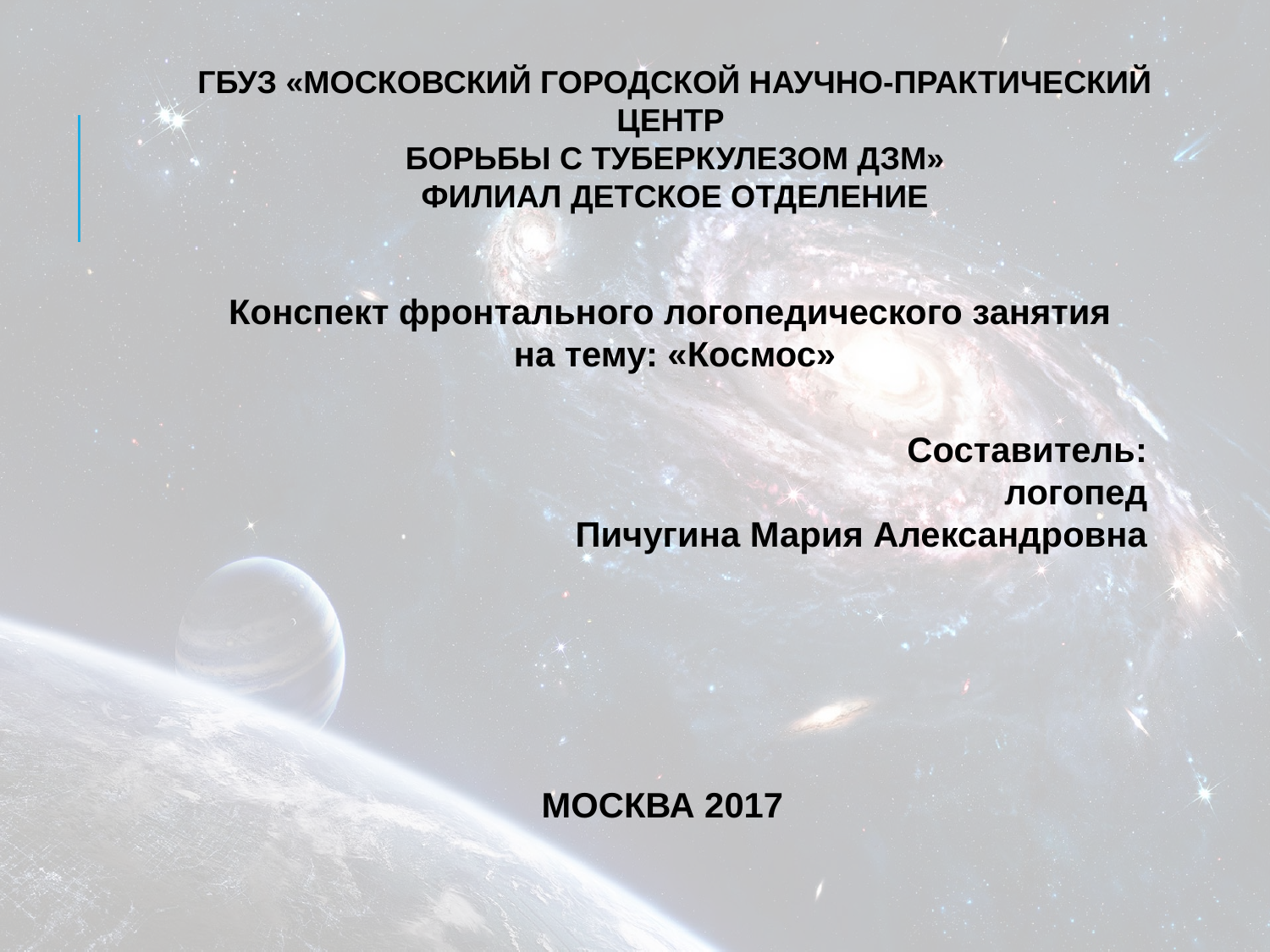

ГБУЗ «МОСКОВСКИЙ ГОРОДСКОЙ НАУЧНО-ПРАКТИЧЕСКИЙ ЦЕНТР
БОРЬБЫ С ТУБЕРКУЛЕЗОМ ДЗМ»
ФИЛИАЛ ДЕТСКОЕ ОТДЕЛЕНИЕ

Конспект фронтального логопедического занятия
 на тему: «Космос»

Составитель:
логопед
Пичугина Мария Александровна

МОСКВА 2017